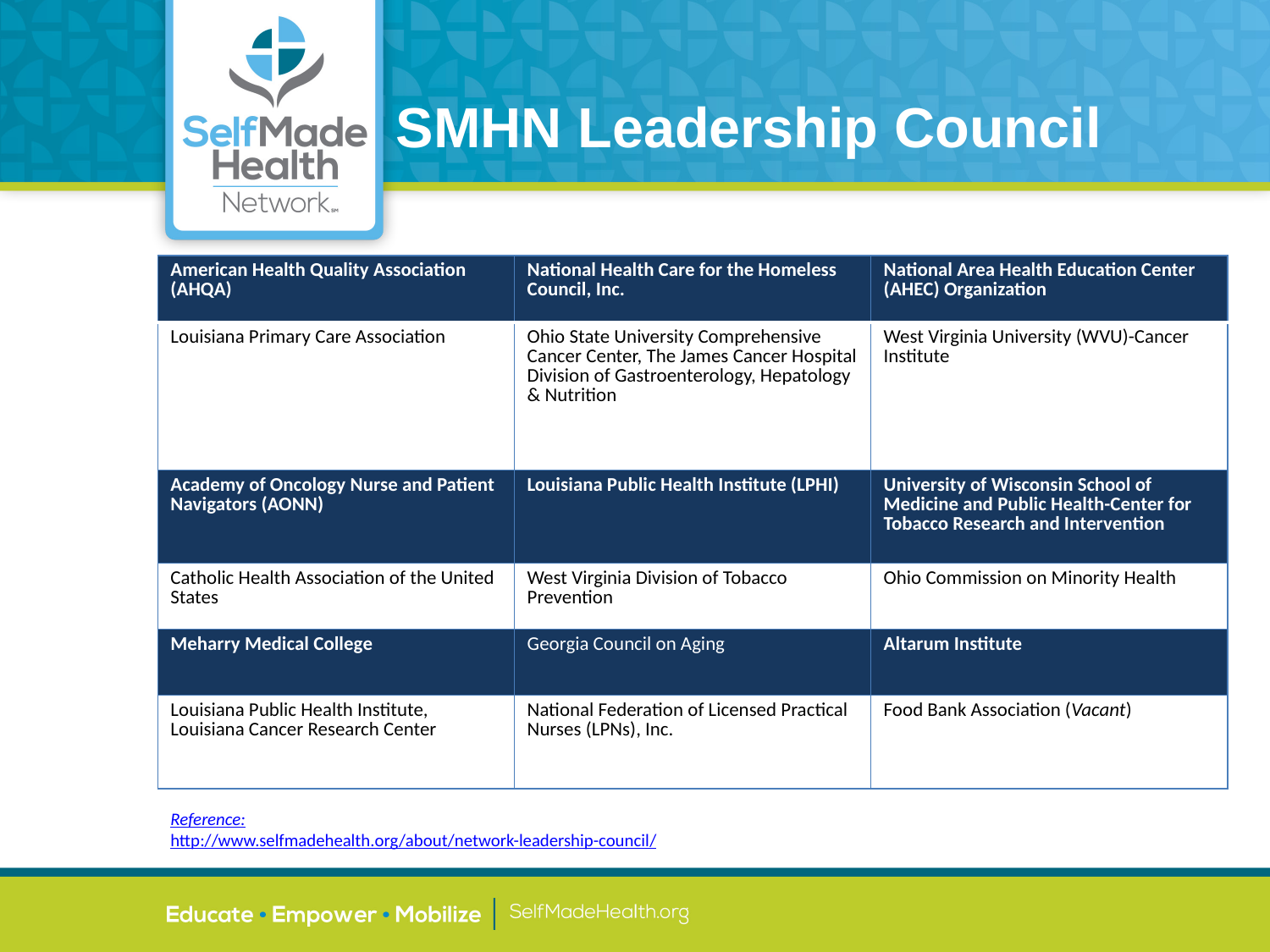

# SMHN Leadership Council
| American Health Quality Association (AHQA) | National Health Care for the Homeless Council, Inc. | National Area Health Education Center (AHEC) Organization |
| --- | --- | --- |
| Louisiana Primary Care Association | Ohio State University Comprehensive Cancer Center, The James Cancer Hospital Division of Gastroenterology, Hepatology & Nutrition | West Virginia University (WVU)-Cancer Institute |
| Academy of Oncology Nurse and Patient Navigators (AONN) | Louisiana Public Health Institute (LPHI) | University of Wisconsin School of Medicine and Public Health-Center for Tobacco Research and Intervention |
| Catholic Health Association of the United States | West Virginia Division of Tobacco Prevention | Ohio Commission on Minority Health |
| Meharry Medical College | Georgia Council on Aging | Altarum Institute |
| Louisiana Public Health Institute, Louisiana Cancer Research Center | National Federation of Licensed Practical Nurses (LPNs), Inc. | Food Bank Association (Vacant) |
Reference:
http://www.selfmadehealth.org/about/network-leadership-council/